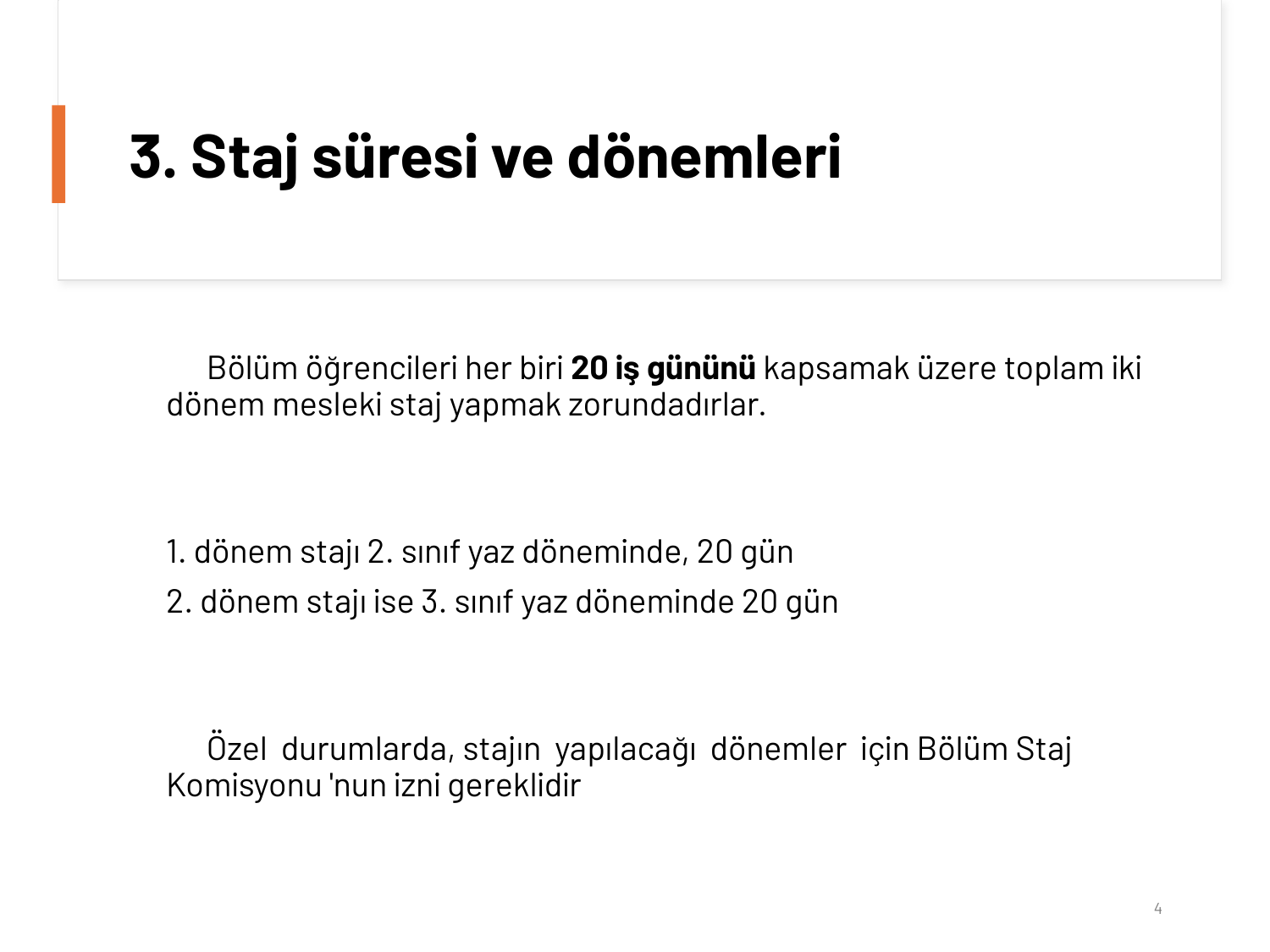

# 3. Staj süresi ve dönemleri

	      Bölüm öğrencileri her biri 20 iş gününü kapsamak üzere toplam iki dönem mesleki staj yapmak zorundadırlar.

	1. dönem stajı 2. sınıf yaz döneminde, 20 gün
	2. dönem stajı ise 3. sınıf yaz döneminde 20 gün

	      Özel  durumlarda, stajın  yapılacağı  dönemler  için Bölüm Staj Komisyonu 'nun izni gereklidir
4